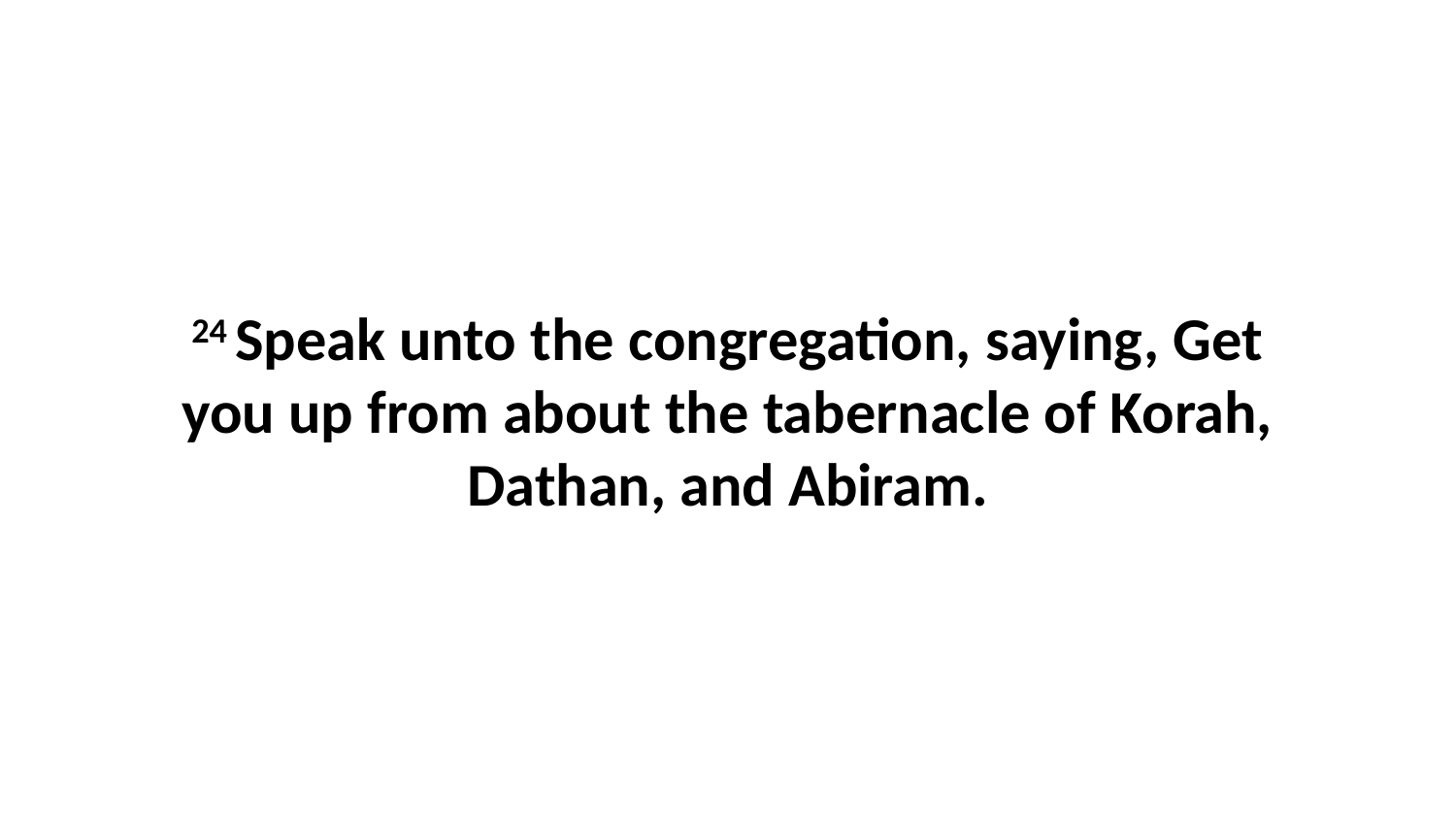

24 Speak unto the congregation, saying, Get you up from about the tabernacle of Korah, Dathan, and Abiram.